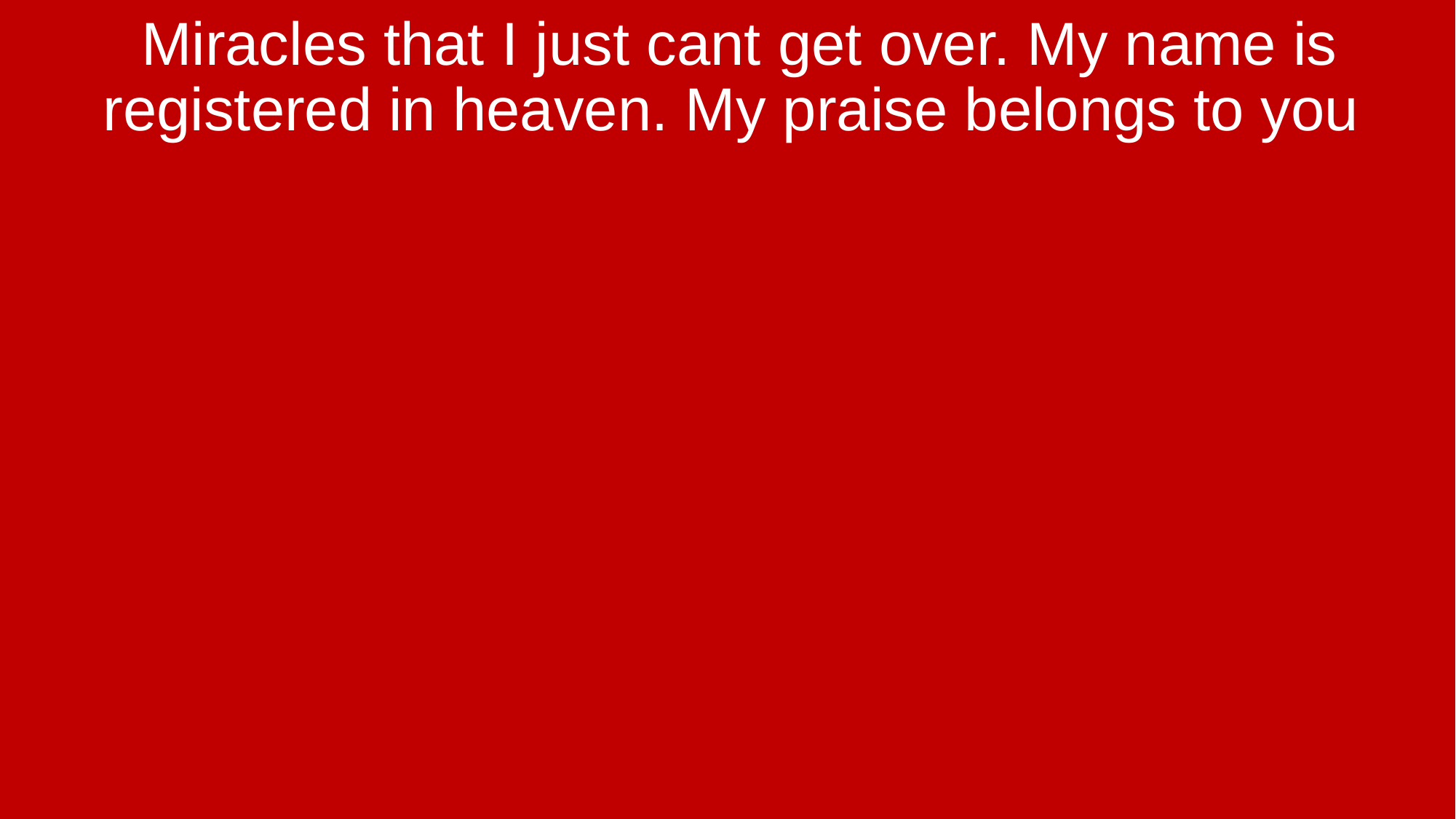

Miracles that I just cant get over. My name is registered in heaven. My praise belongs to you